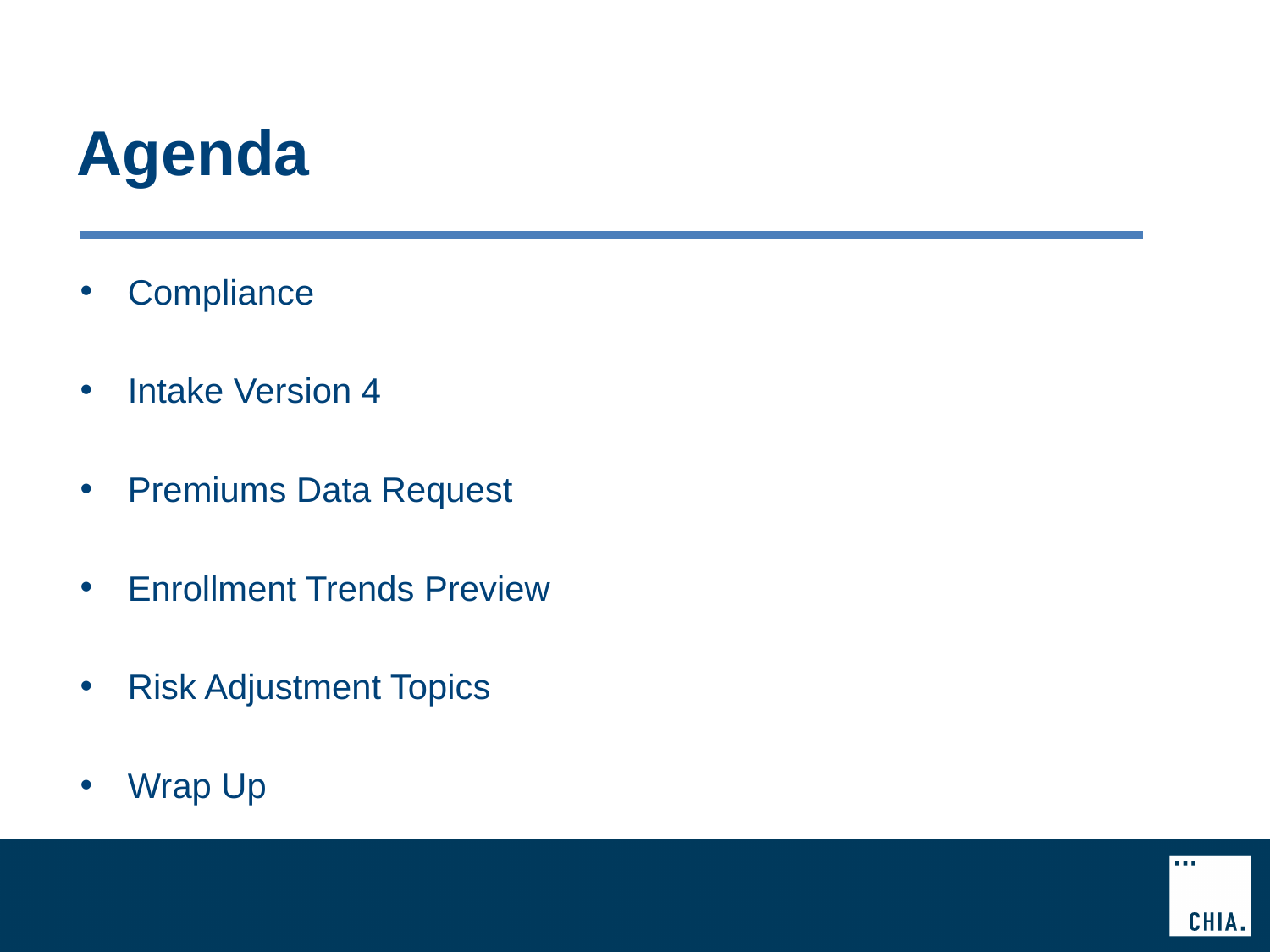

# Agenda
Compliance

Intake Version 4

Premiums Data Request

Enrollment Trends Preview

Risk Adjustment Topics

Wrap Up